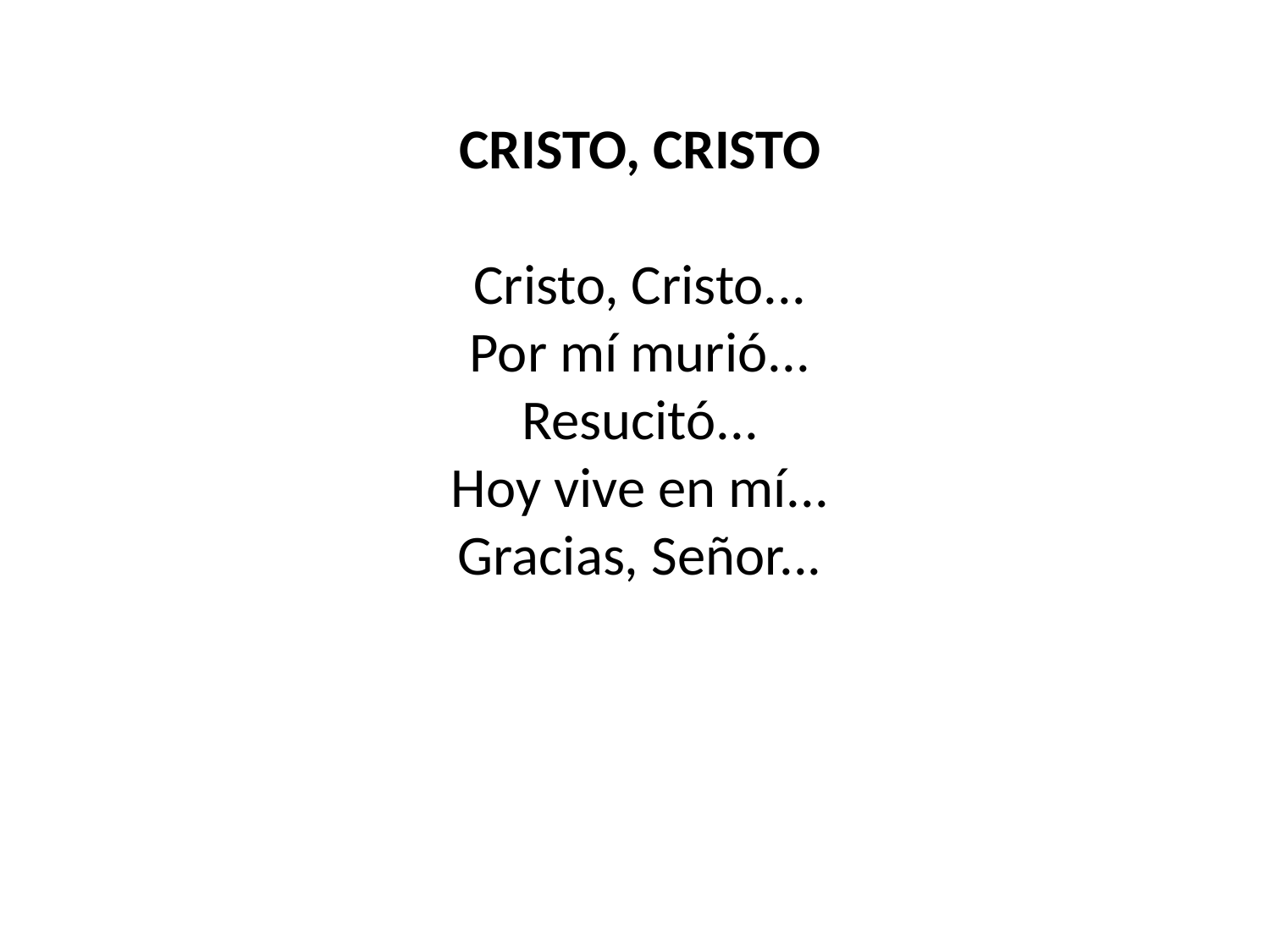

CRISTO, CRISTO

Cristo, Cristo...
Por mí murió...
Resucitó...
Hoy vive en mí...
Gracias, Señor...